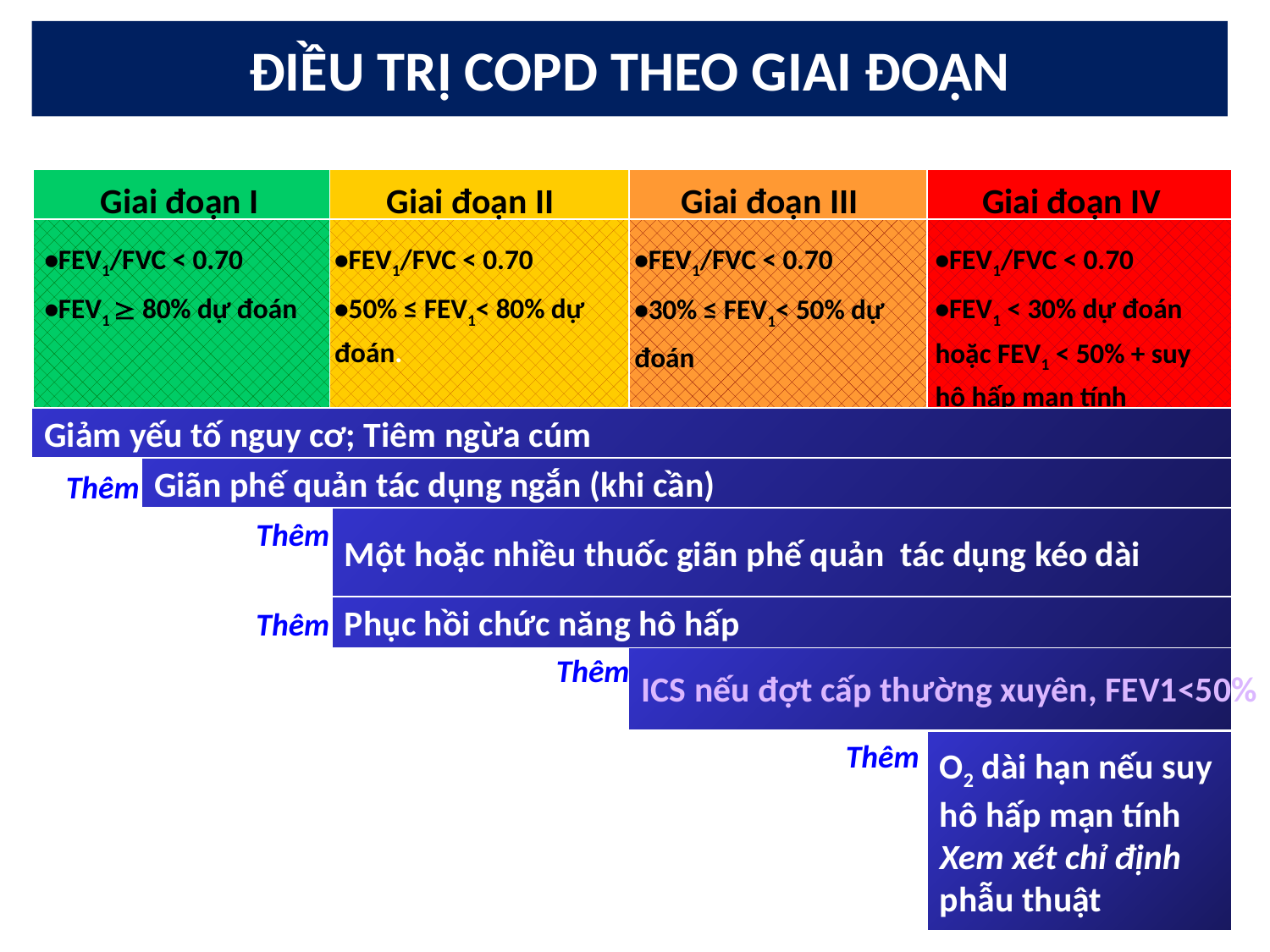

# ĐIỀU TRỊ COPD THEO GIAI ĐOẠN

Giai đoạn I
Giai đoạn II
Giai đoạn III
Giai đoạn IV

•FEV1/FVC < 0.70
•FEV1 ≥ 80% dự đoán

•FEV1/FVC < 0.70
•50% ≤ FEV1< 80% dự đoán.

•FEV1/FVC < 0.70
•30% ≤ FEV1< 50% dự đoán
•FEV1/FVC < 0.70
•FEV1 < 30% dự đoán hoặc FEV1 < 50% + suy hô hấp mạn tính
Giảm yếu tố nguy cơ; Tiêm ngừa cúm
Giãn phế quản tác dụng ngắn (khi cần)
Thêm
Thêm
Một hoặc nhiều thuốc giãn phế quản  tác dụng kéo dài

Phục hồi chức năng hô hấp
Thêm
Thêm

ICS nếu đợt cấp thường xuyên, FEV1<50%

Thêm
O2 dài hạn nếu suy
hô hấp mạn tính
Xem xét chỉ định
phẫu thuật